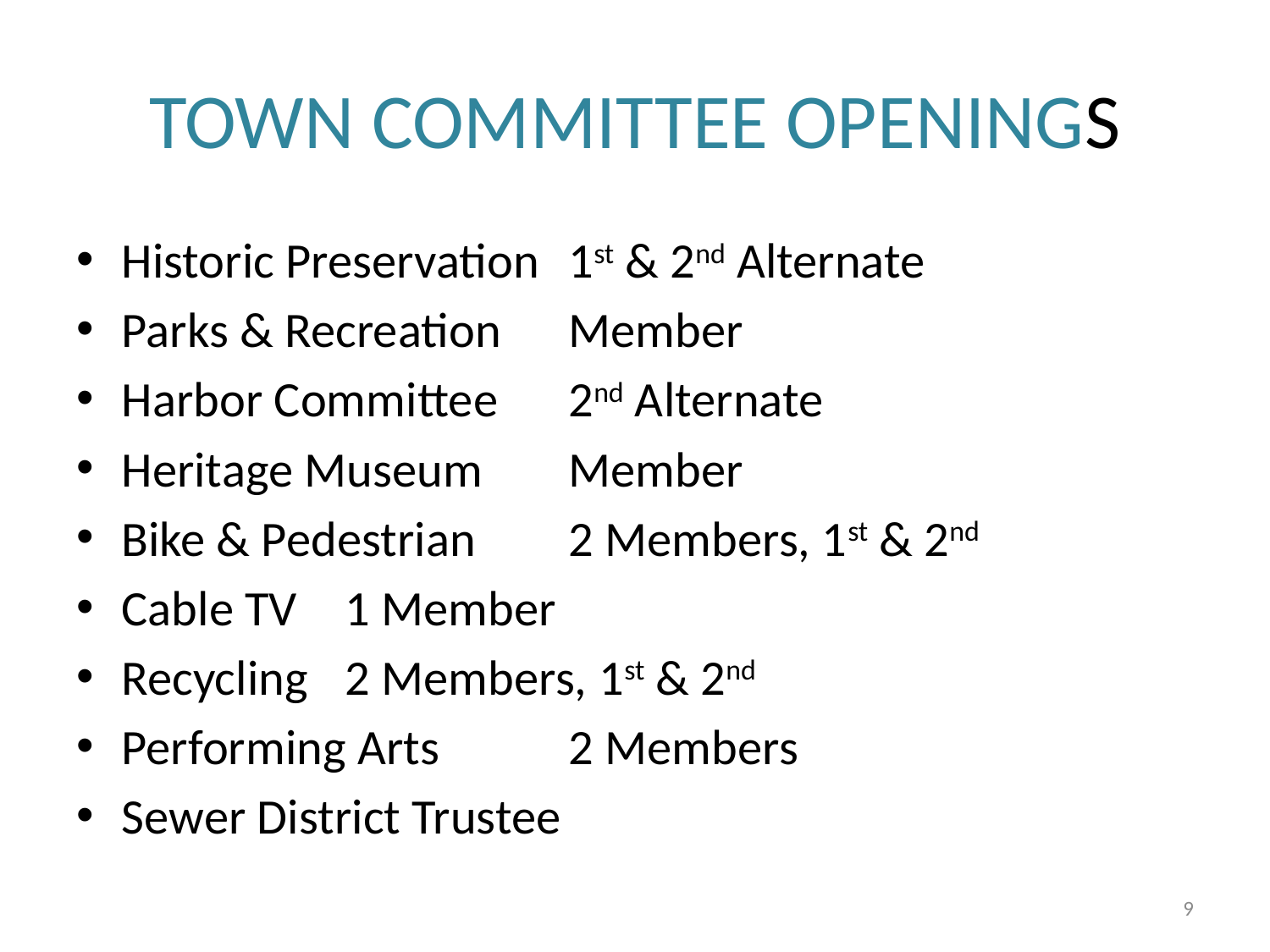

# TOWN COMMITTEE OPENINGS
Historic Preservation	1st & 2nd Alternate
Parks & Recreation		Member
Harbor Committee		2nd Alternate
Heritage Museum		Member
Bike & Pedestrian		2 Members, 1st & 2nd
Cable TV				1 Member
Recycling 			2 Members, 1st & 2nd
Performing Arts 		2 Members
Sewer District Trustee

9